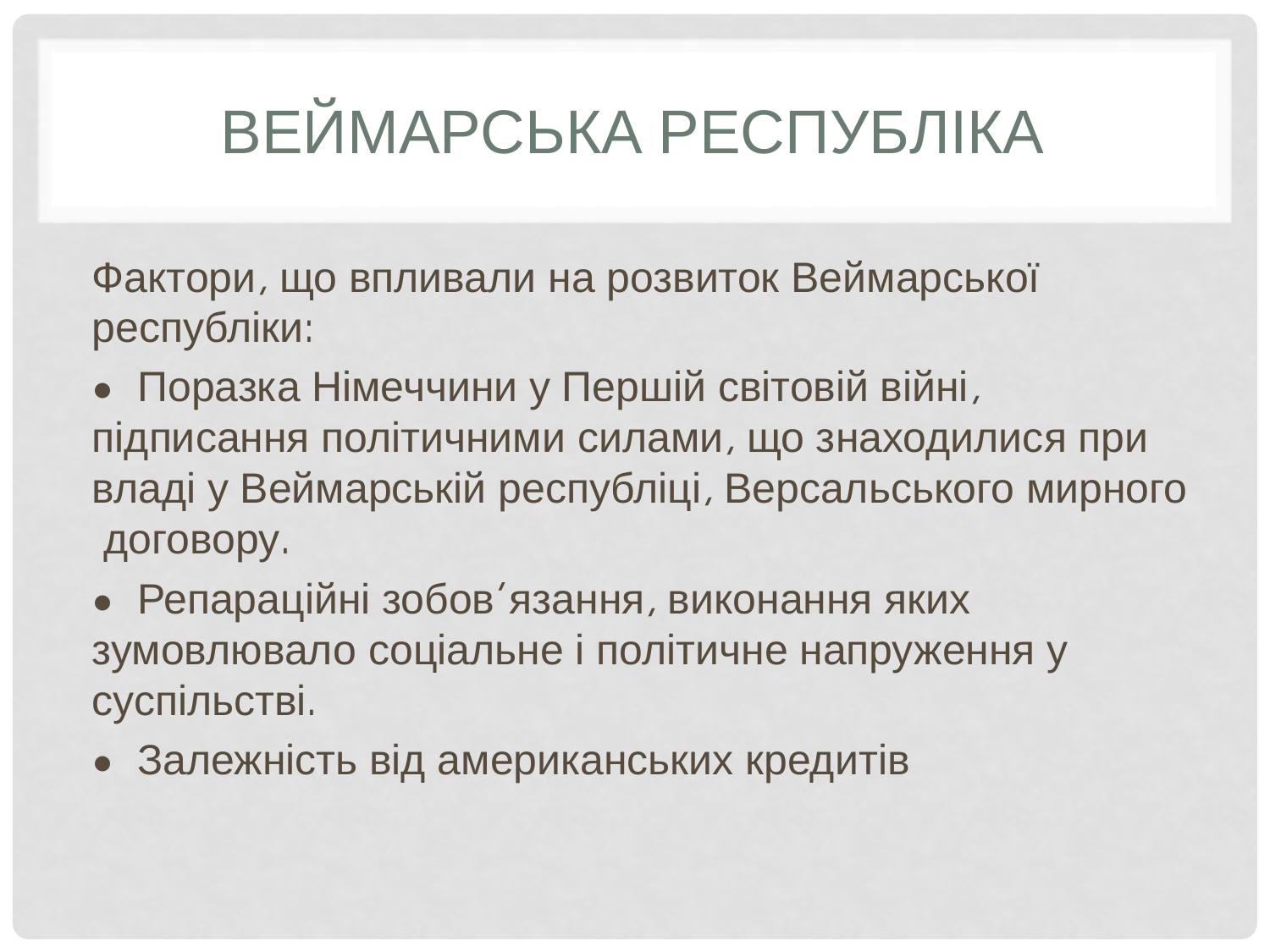

# Веймарська республіка
Фактори, що впливали на розвиток Веймарської республіки:
•  Поразка Німеччини у Першій світовій війні, підписання політичними силами, що знаходилися при владі у Веймарській республіці, Версальського мирного  договору.
•  Репараційні зобов’язання, виконання яких зумовлювало соціальне і політичне напруження у суспільстві.
•  Залежність від американських кредитів